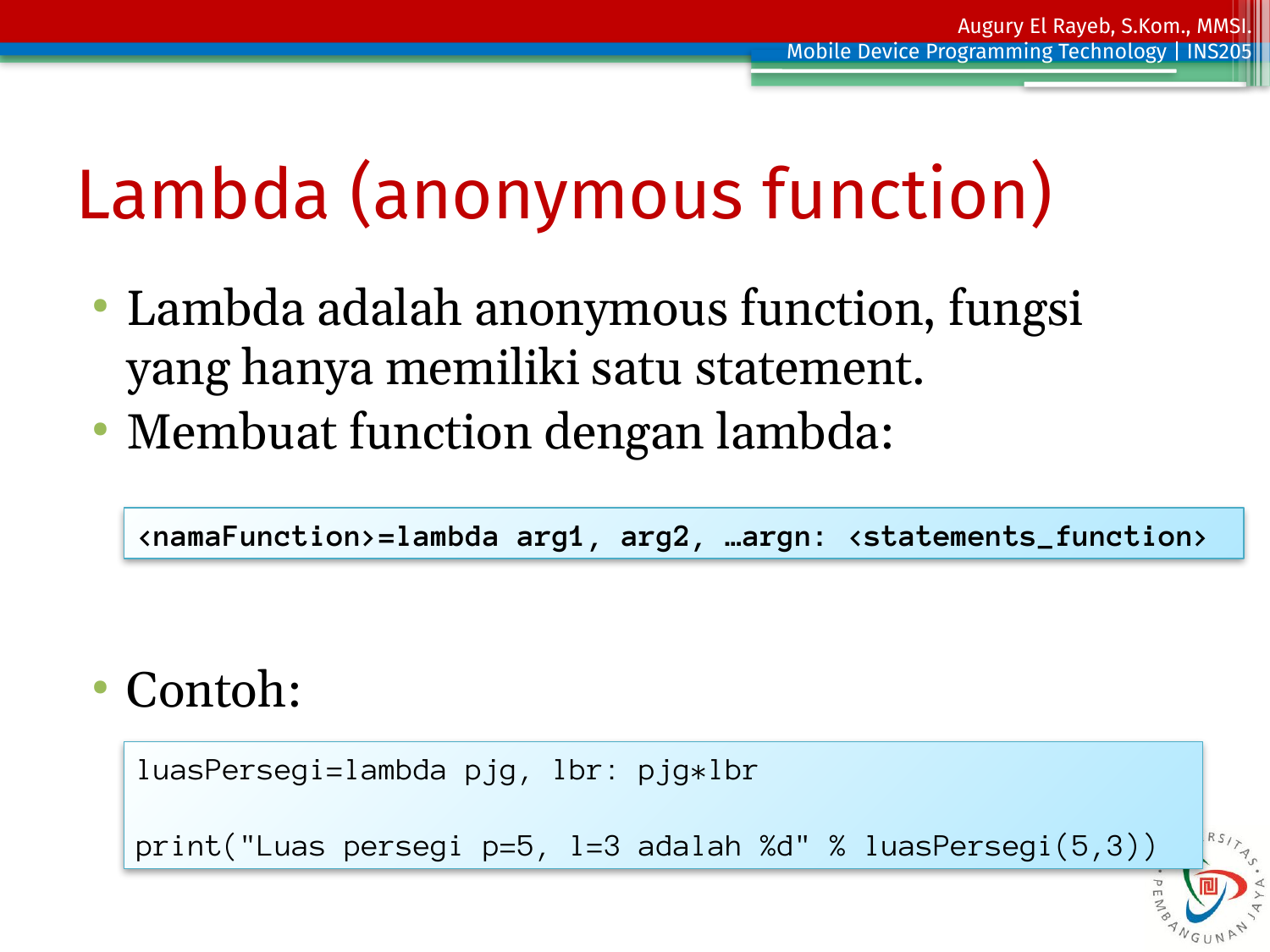

# Lambda (anonymous function)
Lambda adalah anonymous function, fungsi yang hanya memiliki satu statement.
Membuat function dengan lambda:

Contoh:

<namaFunction>=lambda arg1, arg2, …argn: <statements_function>
luasPersegi=lambda pjg, lbr: pjg*lbr

print("Luas persegi p=5, l=3 adalah %d" % luasPersegi(5,3))